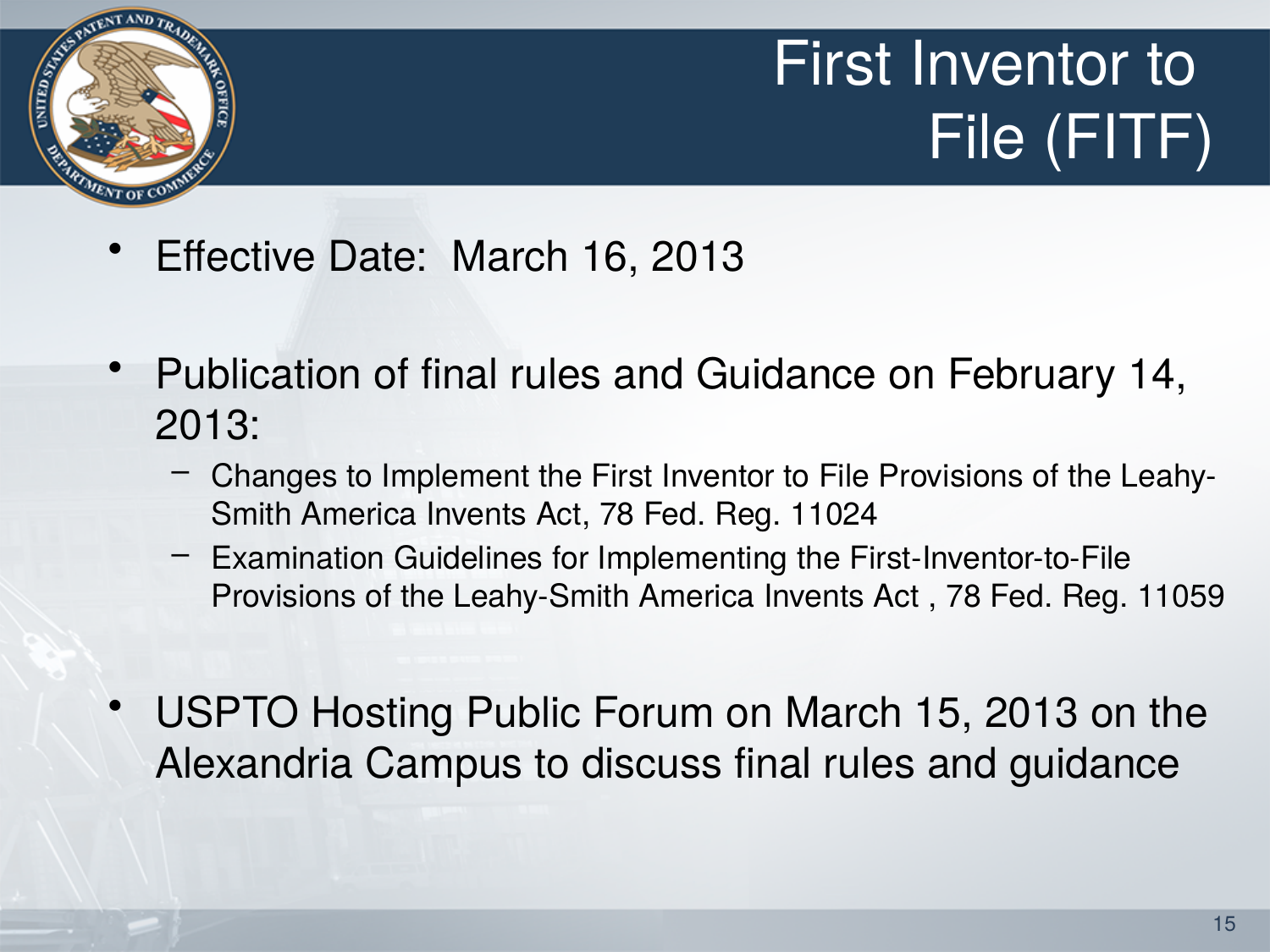

# First Inventor to File (FITF)
Effective Date:  March 16, 2013

Publication of final rules and Guidance on February 14, 2013:
Changes to Implement the First Inventor to File Provisions of the Leahy-Smith America Invents Act, 78 Fed. Reg. 11024
Examination Guidelines for Implementing the First-Inventor-to-File Provisions of the Leahy-Smith America Invents Act , 78 Fed. Reg. 11059

USPTO Hosting Public Forum on March 15, 2013 on the Alexandria Campus to discuss final rules and guidance

15